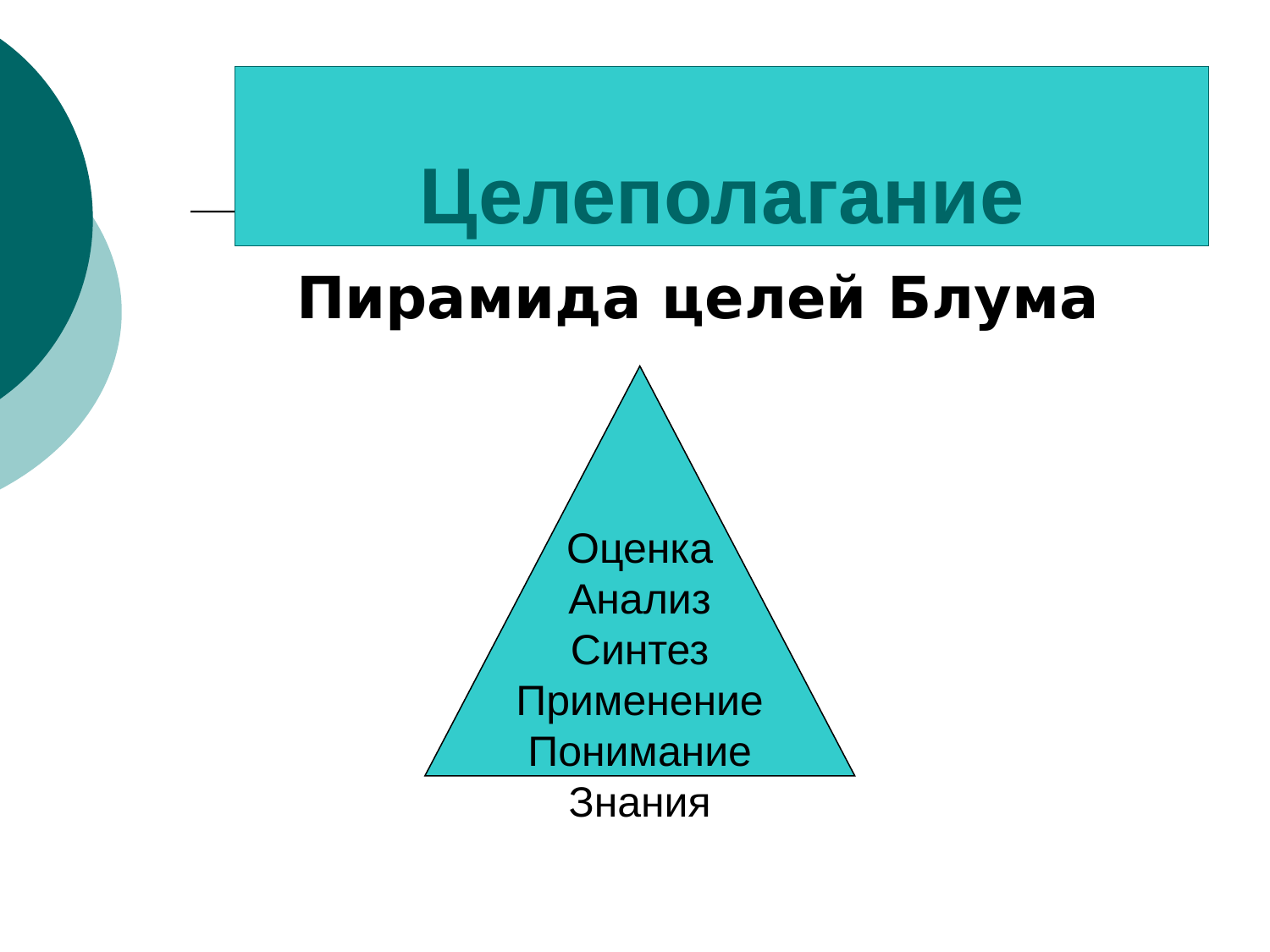

Пирамида целей Блума

Целеполагание
Оценка
Анализ
Синтез
Применение
Понимание
Знания